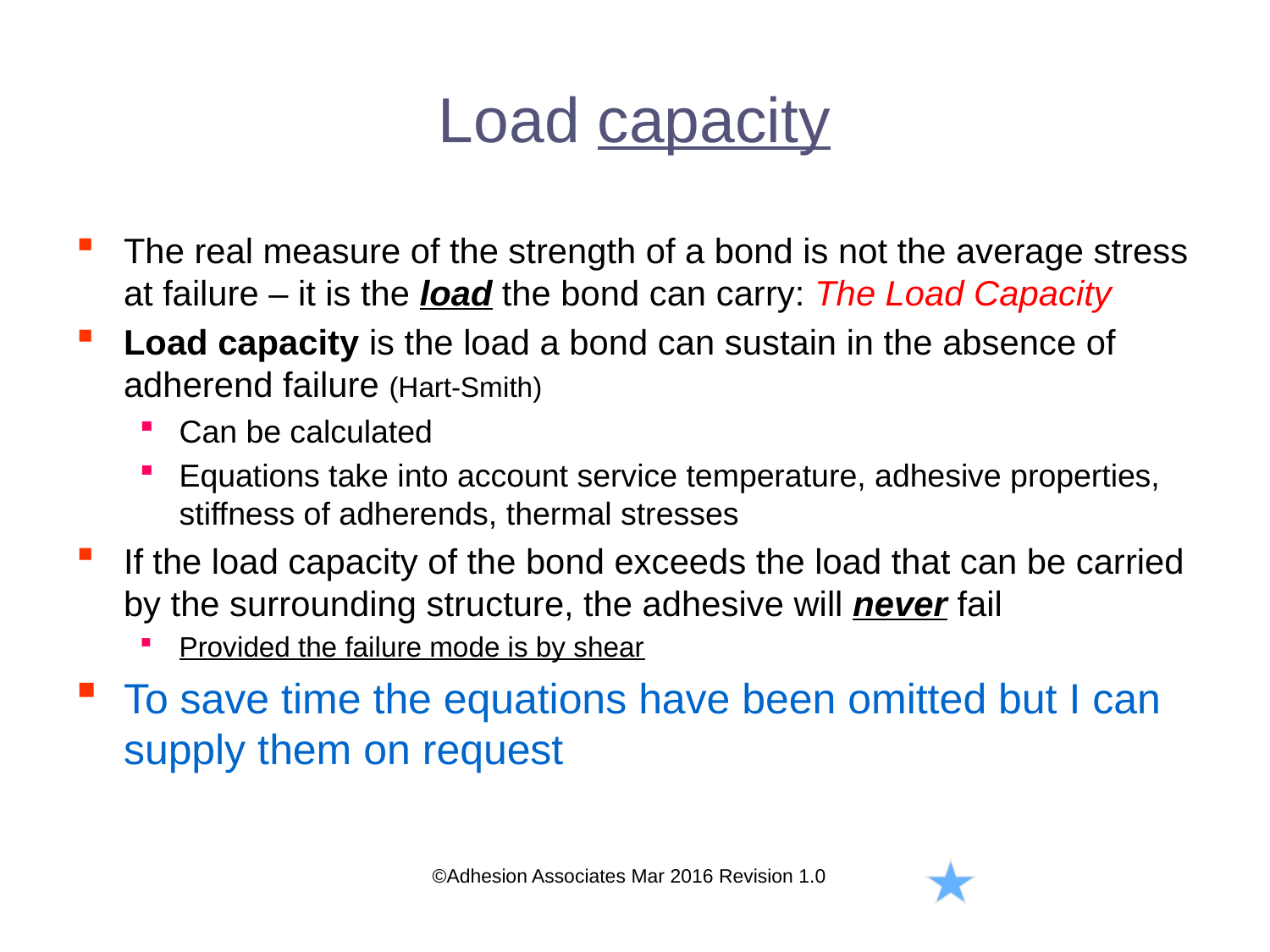

# Load capacity
The real measure of the strength of a bond is not the average stress at failure – it is the load the bond can carry: The Load Capacity
Load capacity is the load a bond can sustain in the absence of adherend failure (Hart-Smith)
Can be calculated
Equations take into account service temperature, adhesive properties, stiffness of adherends, thermal stresses
If the load capacity of the bond exceeds the load that can be carried by the surrounding structure, the adhesive will never fail
Provided the failure mode is by shear
To save time the equations have been omitted but I can supply them on request
©Adhesion Associates Mar 2016 Revision 1.0